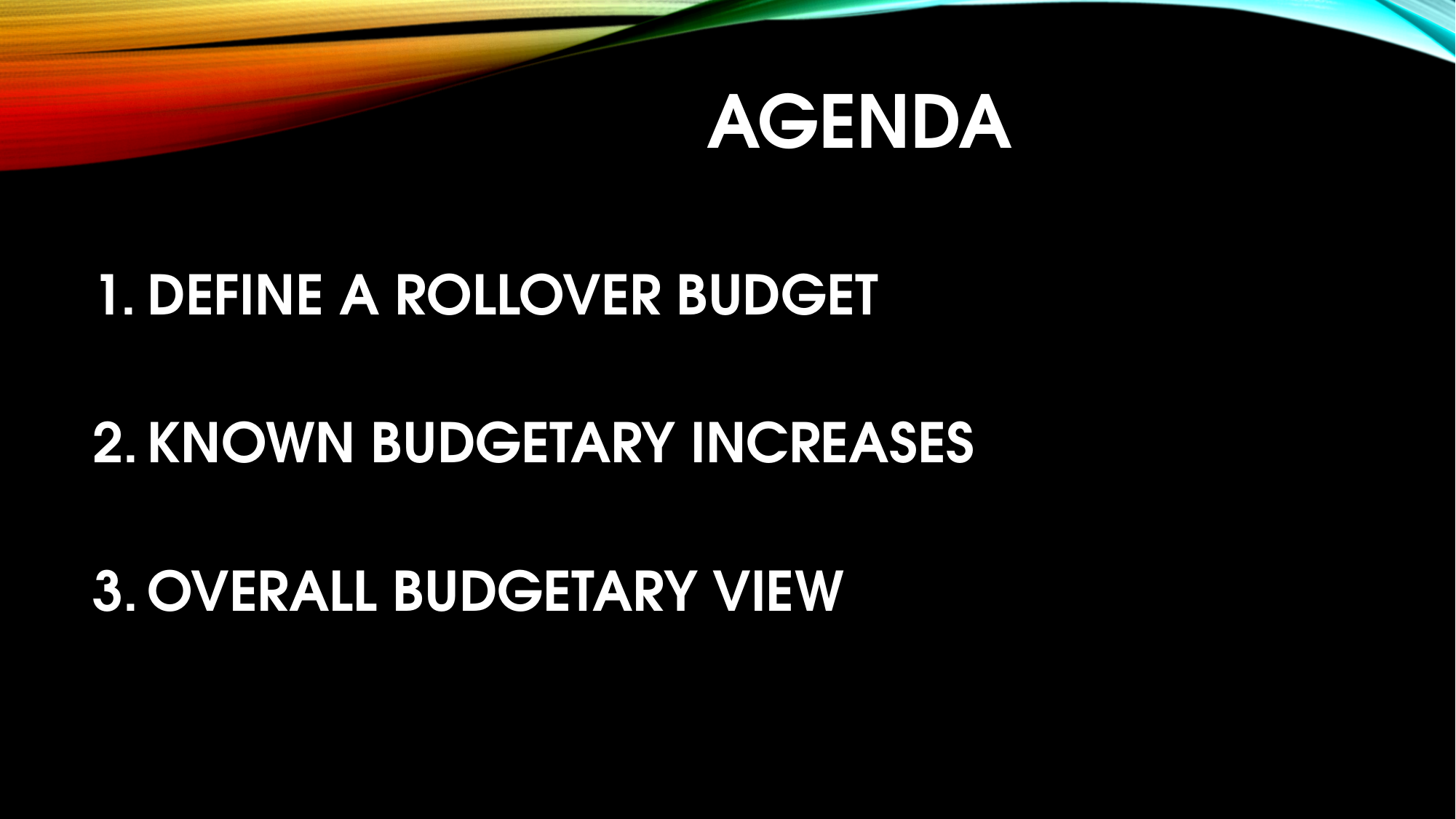

# AGENDA
DEFINE A ROLLOVER BUDGET

KNOWN BUDGETARY INCREASES

OVERALL BUDGETARY VIEW